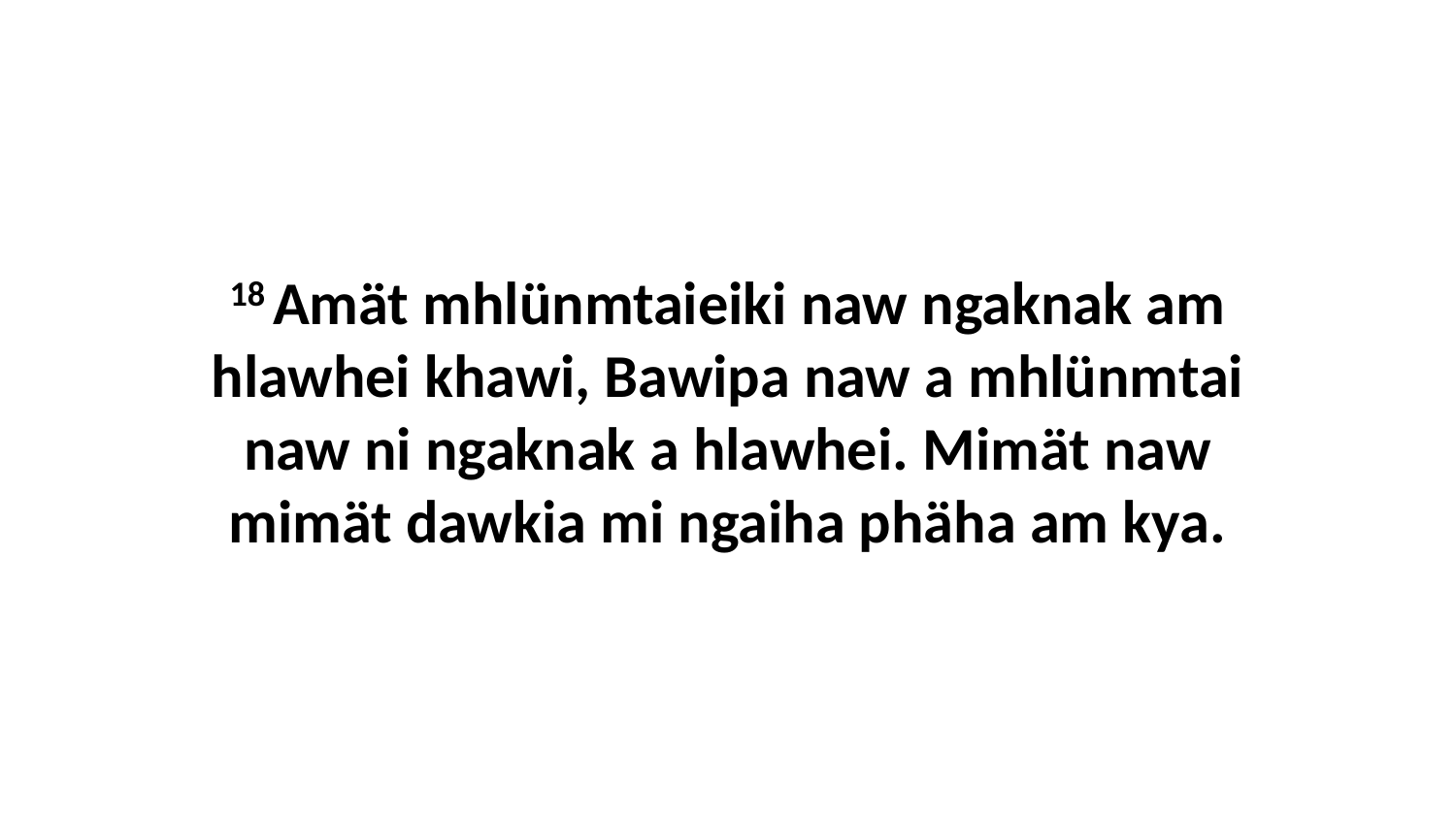

18 Amät mhlünmtaieiki naw ngaknak am hlawhei khawi, Bawipa naw a mhlünmtai naw ni ngaknak a hlawhei. Mimät naw mimät dawkia mi ngaiha phäha am kya.